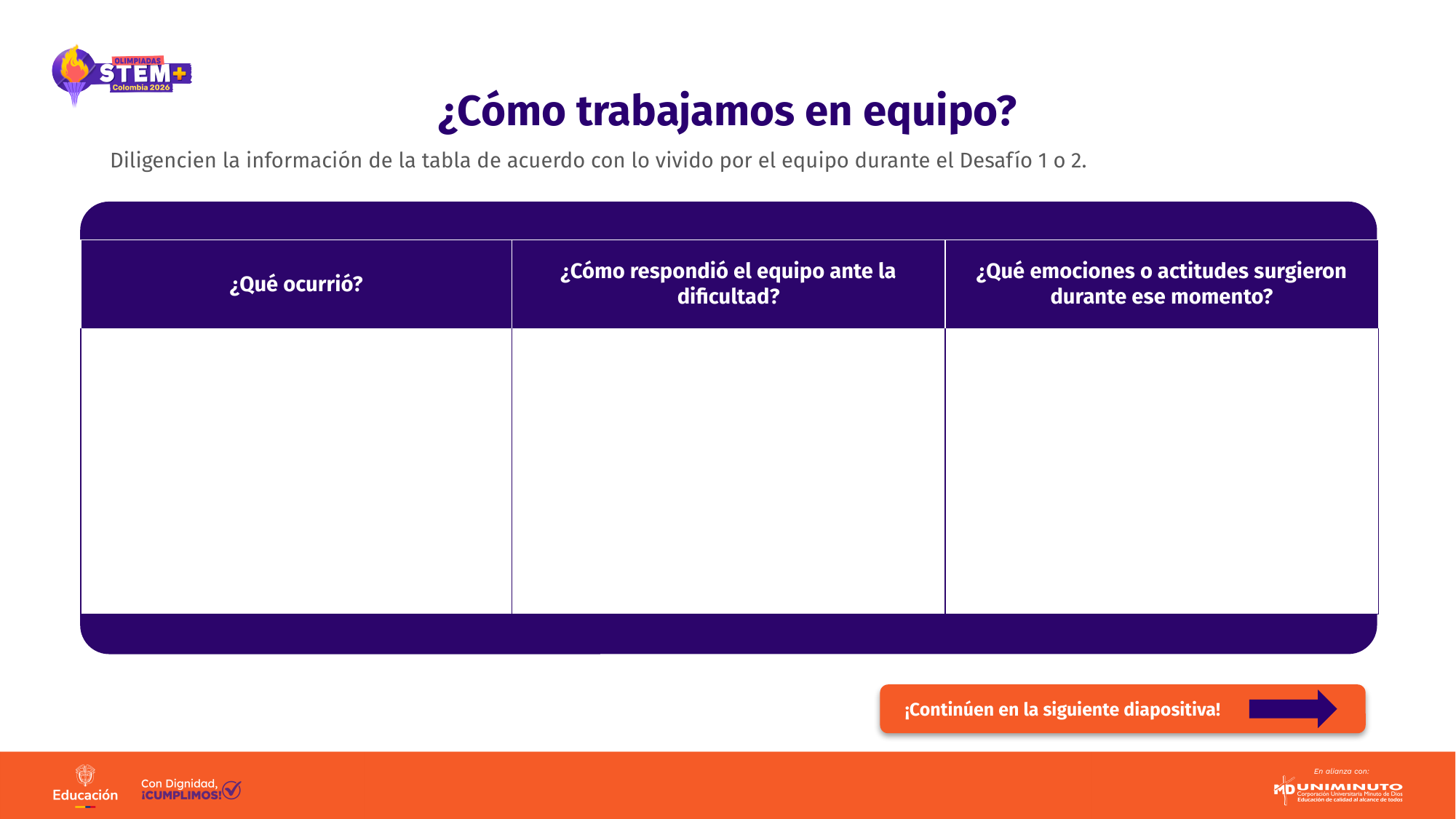

# ¿Cómo trabajamos en equipo?
| Diligencien la información de la tabla de acuerdo con lo vivido por el equipo durante el Desafío 1 o 2. |
| --- |

| ¿Qué ocurrió? | ¿Cómo respondió el equipo ante la dificultad? | ¿Qué emociones o actitudes surgieron durante ese momento? |
| --- | --- | --- |
|  |  |  |

¡Continúen en la siguiente diapositiva!